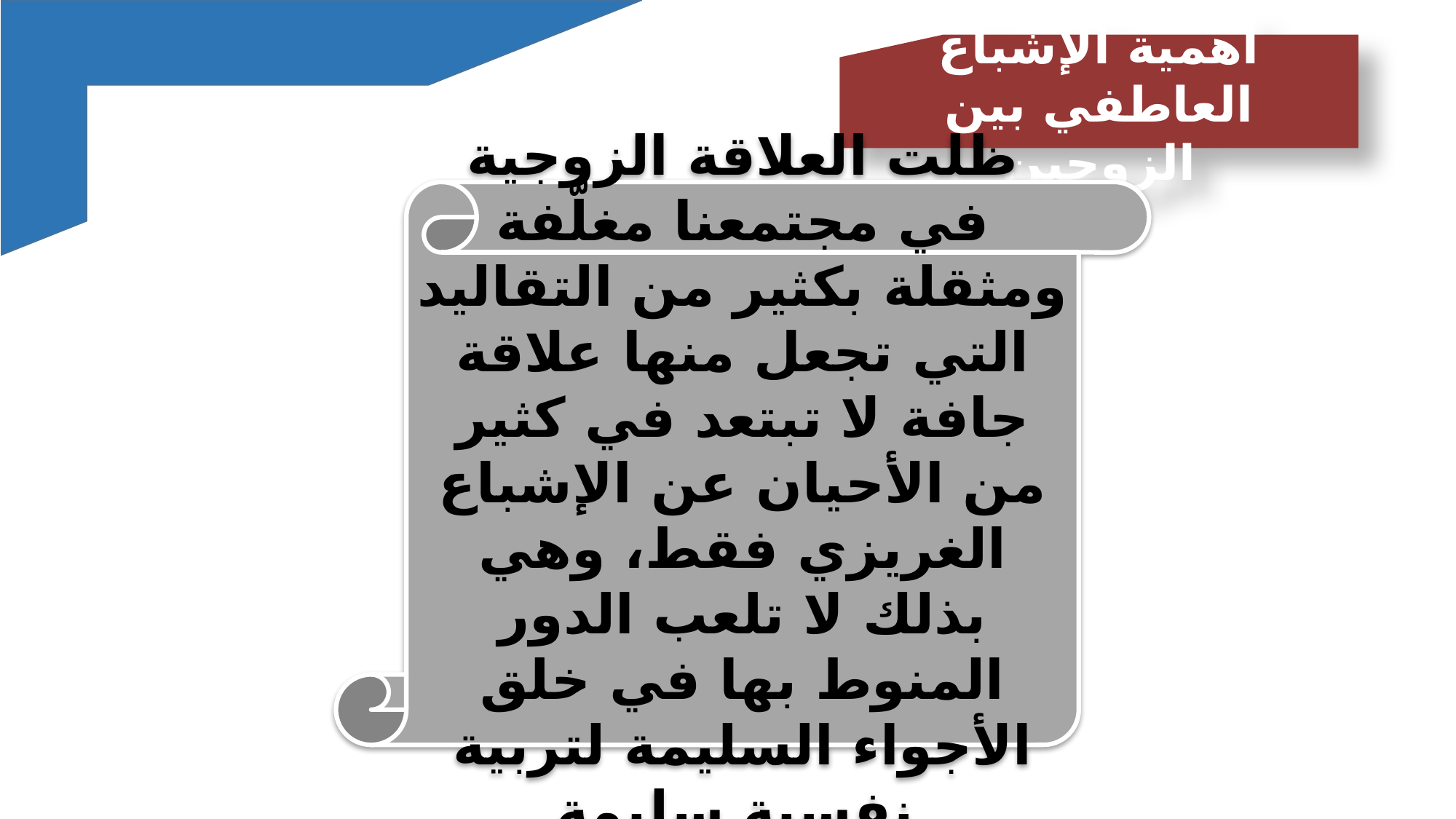

أهمية الإشباع العاطفي بين الزوجين
ظلت العلاقة الزوجية في مجتمعنا مغلّفة ومثقلة بكثير من التقاليد التي تجعل منها علاقة جافة لا تبتعد في كثير من الأحيان عن الإشباع الغريزي فقط، وهي بذلك لا تلعب الدور المنوط بها في خلق الأجواء السليمة لتربية نفسية سليمة.